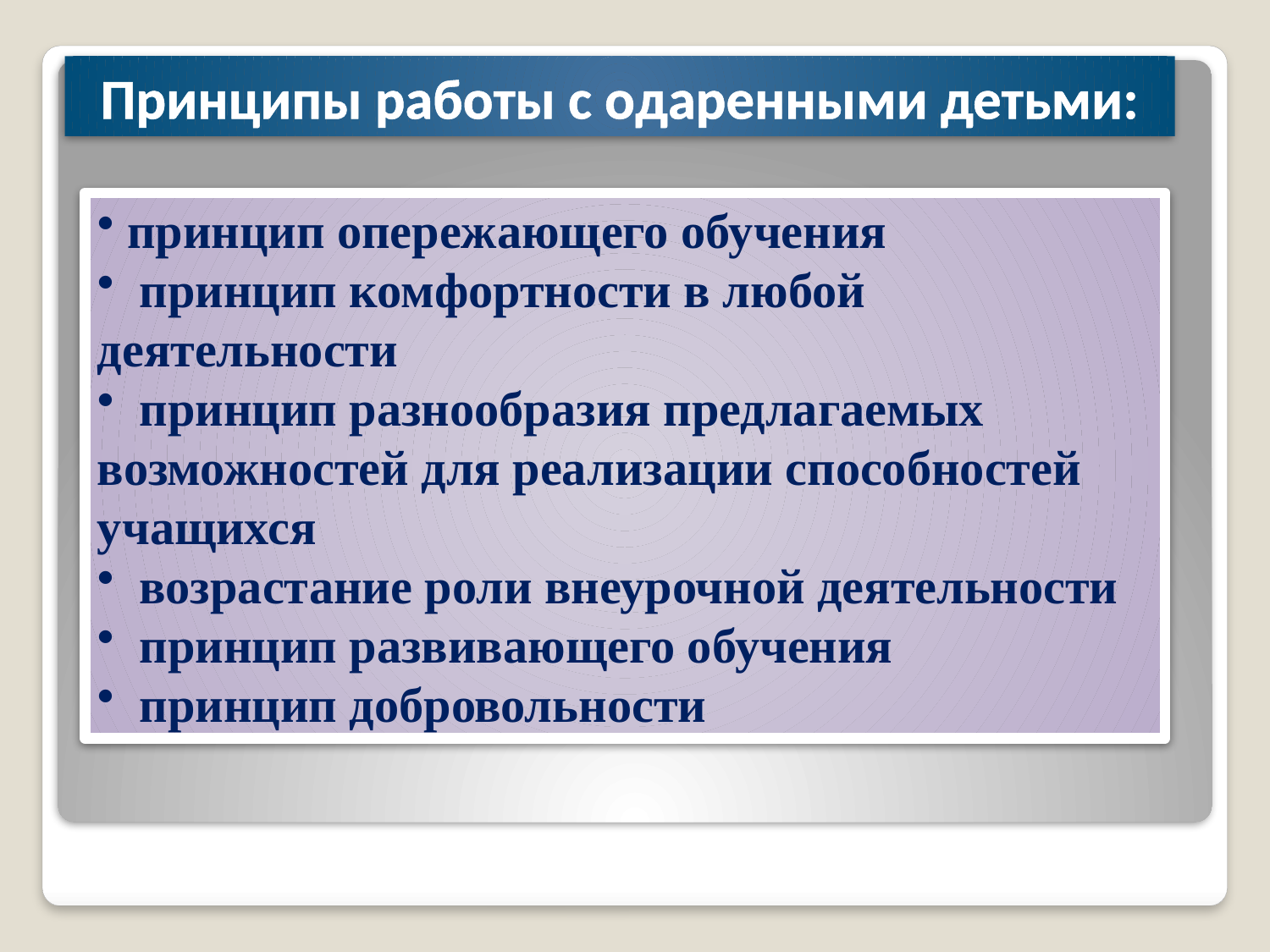

Принципы работы с одаренными детьми:
 принцип опережающего обучения
  принцип комфортности в любой     деятельности
  принцип разнообразия предлагаемых возможностей для реализации способностей учащихся
  возрастание роли внеурочной деятельности
  принцип развивающего обучения
  принцип добровольности